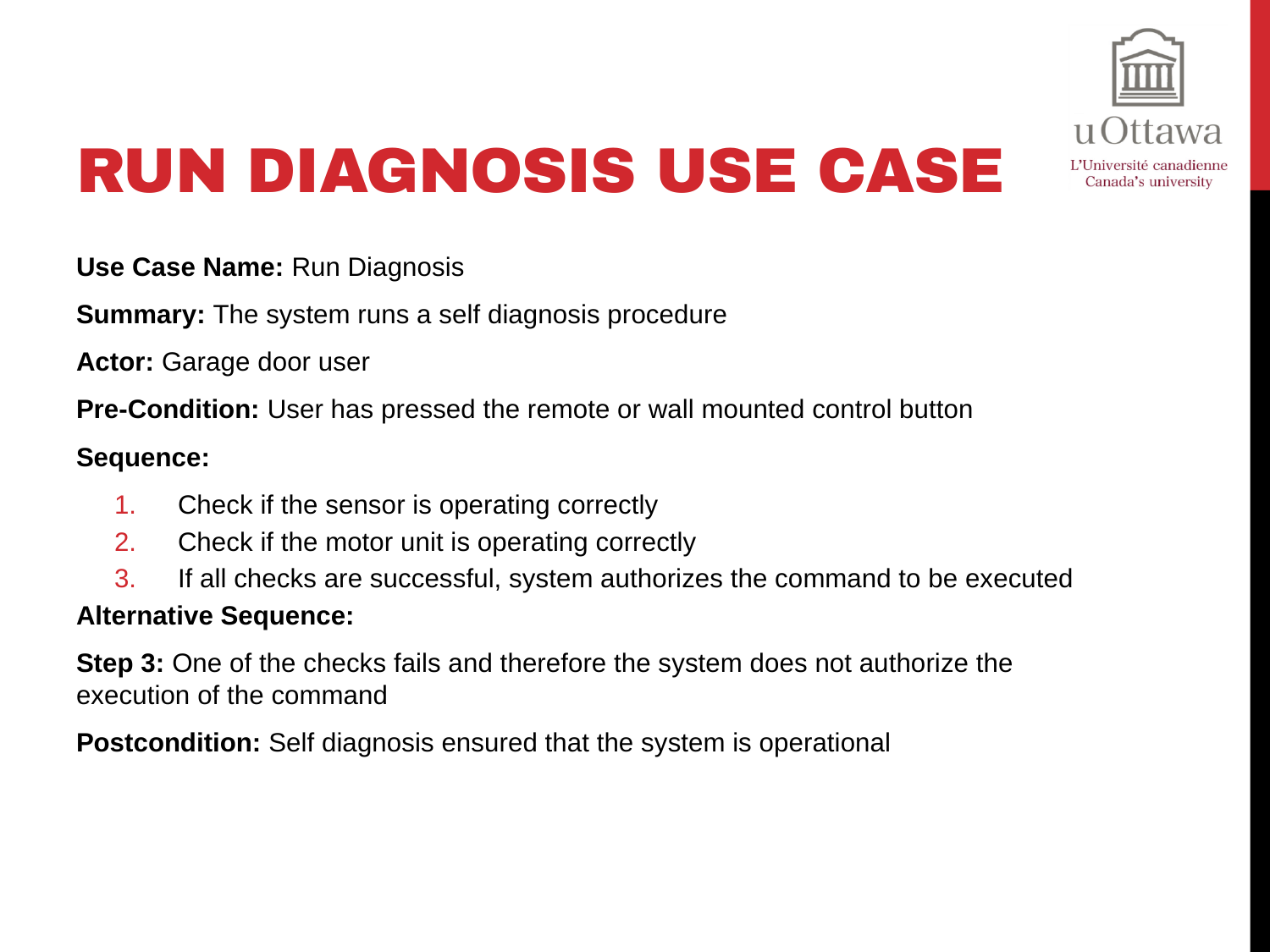

# Run Diagnosis Use Case
Use Case Name: Run Diagnosis
Summary: The system runs a self diagnosis procedure
Actor: Garage door user
Pre-Condition: User has pressed the remote or wall mounted control button
Sequence:
Check if the sensor is operating correctly
Check if the motor unit is operating correctly
If all checks are successful, system authorizes the command to be executed
Alternative Sequence:
Step 3: One of the checks fails and therefore the system does not authorize the execution of the command
Postcondition: Self diagnosis ensured that the system is operational